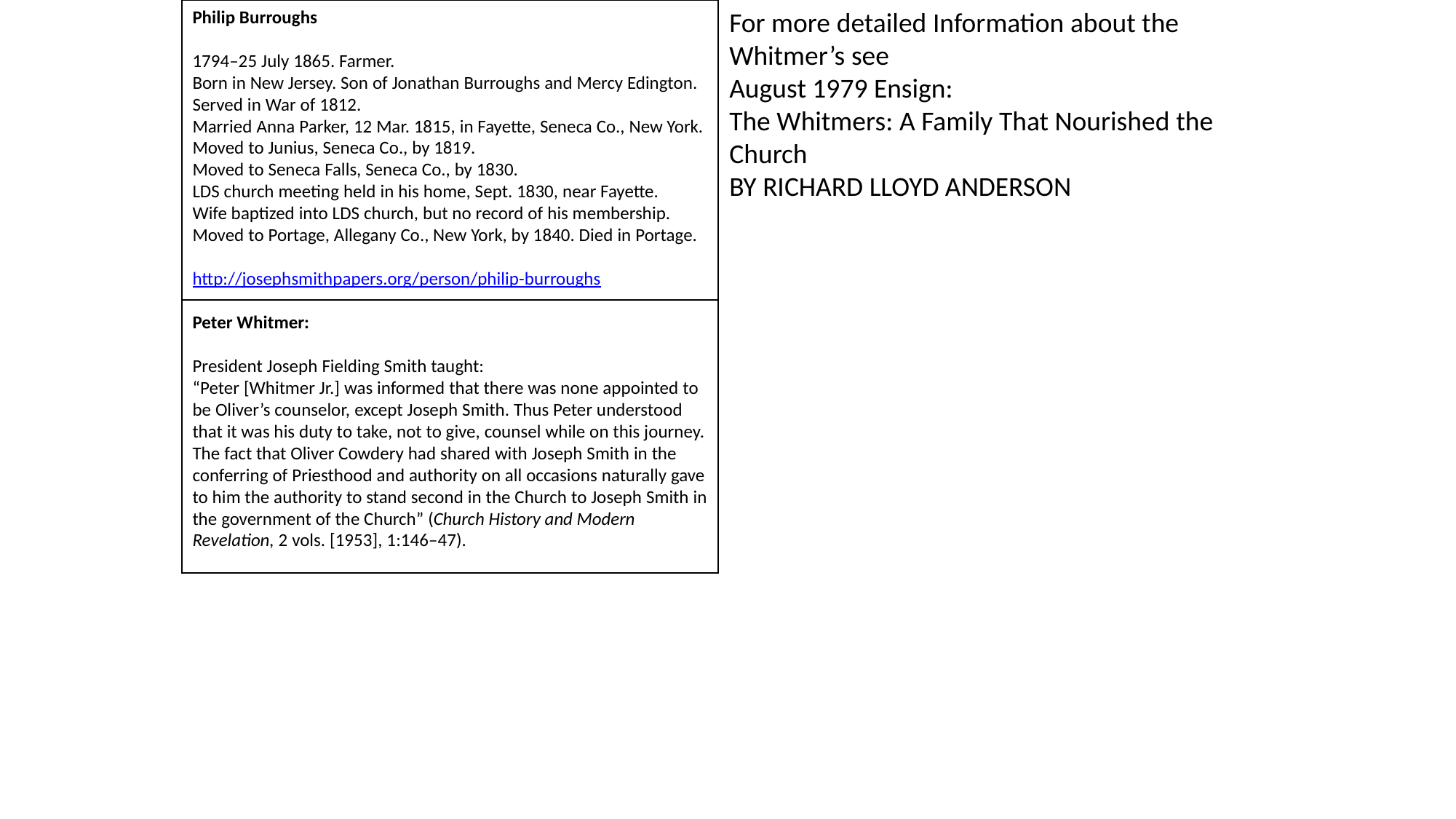

For more detailed Information about the Whitmer’s see
August 1979 Ensign:
The Whitmers: A Family That Nourished the Church
BY RICHARD LLOYD ANDERSON
Philip Burroughs

1794–25 July 1865. Farmer.
Born in New Jersey. Son of Jonathan Burroughs and Mercy Edington.
Served in War of 1812.
Married Anna Parker, 12 Mar. 1815, in Fayette, Seneca Co., New York.
Moved to Junius, Seneca Co., by 1819.
Moved to Seneca Falls, Seneca Co., by 1830.
LDS church meeting held in his home, Sept. 1830, near Fayette.
Wife baptized into LDS church, but no record of his membership.
Moved to Portage, Allegany Co., New York, by 1840. Died in Portage.

http://josephsmithpapers.org/person/philip-burroughs

Peter Whitmer:

President Joseph Fielding Smith taught:
“Peter [Whitmer Jr.] was informed that there was none appointed to be Oliver’s counselor, except Joseph Smith. Thus Peter understood that it was his duty to take, not to give, counsel while on this journey. The fact that Oliver Cowdery had shared with Joseph Smith in the conferring of Priesthood and authority on all occasions naturally gave to him the authority to stand second in the Church to Joseph Smith in the government of the Church” (Church History and Modern Revelation, 2 vols. [1953], 1:146–47).